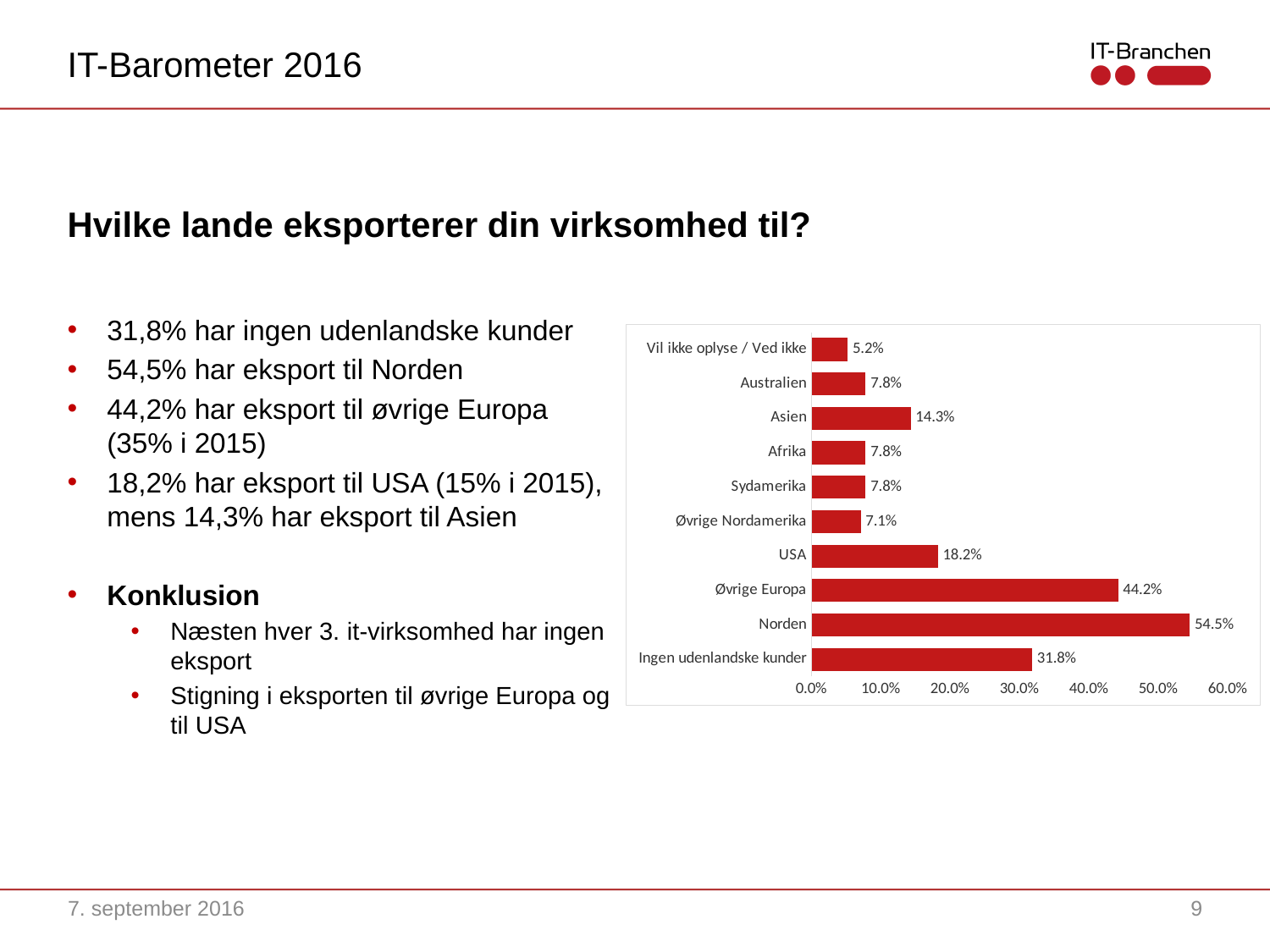

IT-Barometer 2016
# Hvilke lande eksporterer din virksomhed til?
31,8% har ingen udenlandske kunder
54,5% har eksport til Norden
44,2% har eksport til øvrige Europa (35% i 2015)
18,2% har eksport til USA (15% i 2015), mens 14,3% har eksport til Asien

Konklusion
Næsten hver 3. it-virksomhed har ingen eksport
Stigning i eksporten til øvrige Europa og til USA

### Chart

| Category |  |
|---|---|
| Ingen udenlandske kunder | 0.318 |
| Norden | 0.545 |
| Øvrige Europa | 0.442 |
| USA | 0.182 |
| Øvrige Nordamerika | 0.071 |
| Sydamerika | 0.078 |
| Afrika | 0.078 |
| Asien | 0.14300000000000002 |
| Australien | 0.078 |
| Vil ikke oplyse / Ved ikke | 0.052000000000000005 |
7. september 2016
9